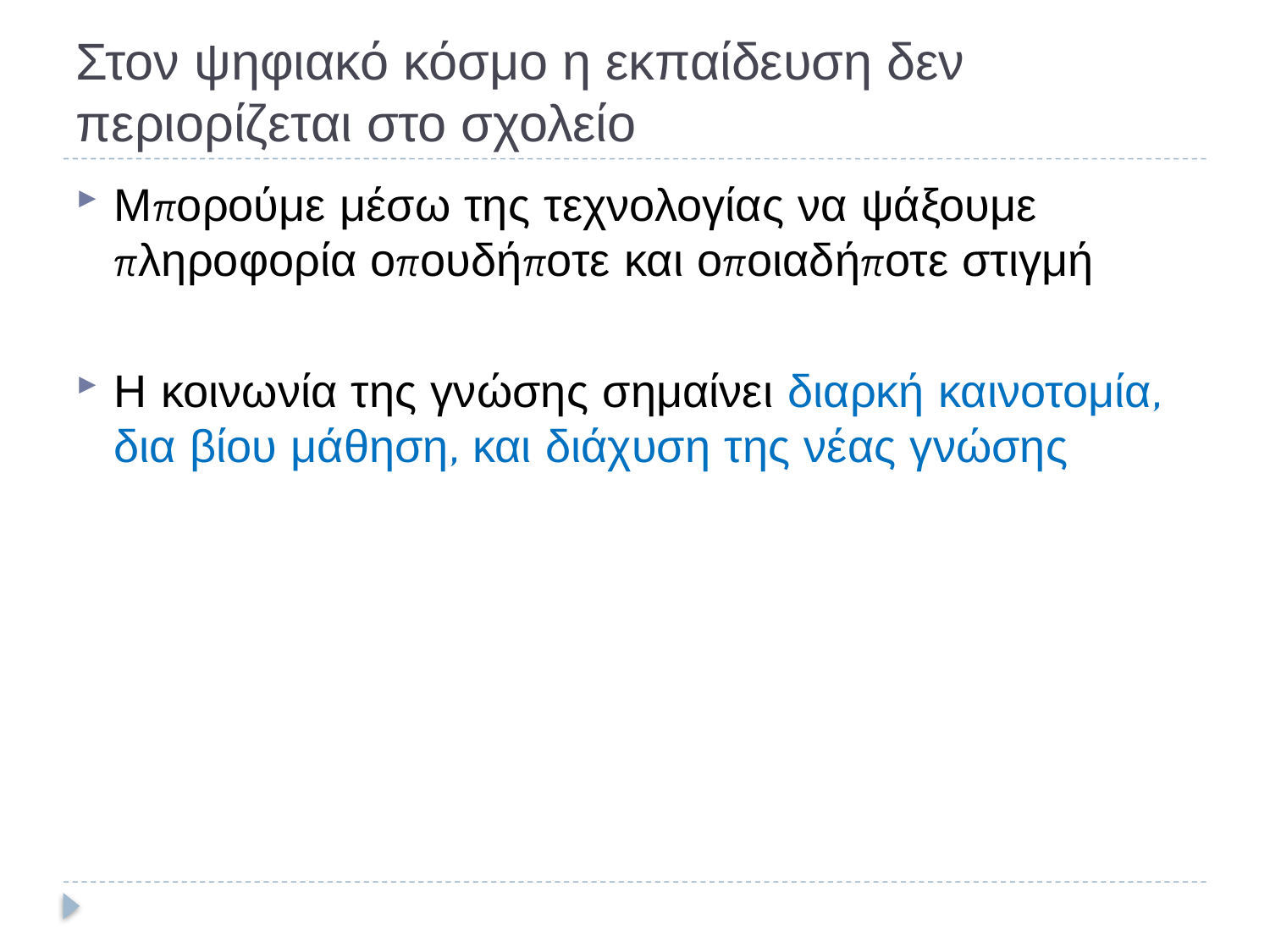

# Στον ψηφιακό κόσμο η εκπαίδευση δεν περιορίζεται στο σχολείο
Μπορούμε μέσω της τεχνολογίας να ψάξουμε πληροφορία οπουδήποτε και οποιαδήποτε στιγμή

Η κοινωνία της γνώσης σημαίνει διαρκή καινοτομία, δια βίου μάθηση, και διάχυση της νέας γνώσης